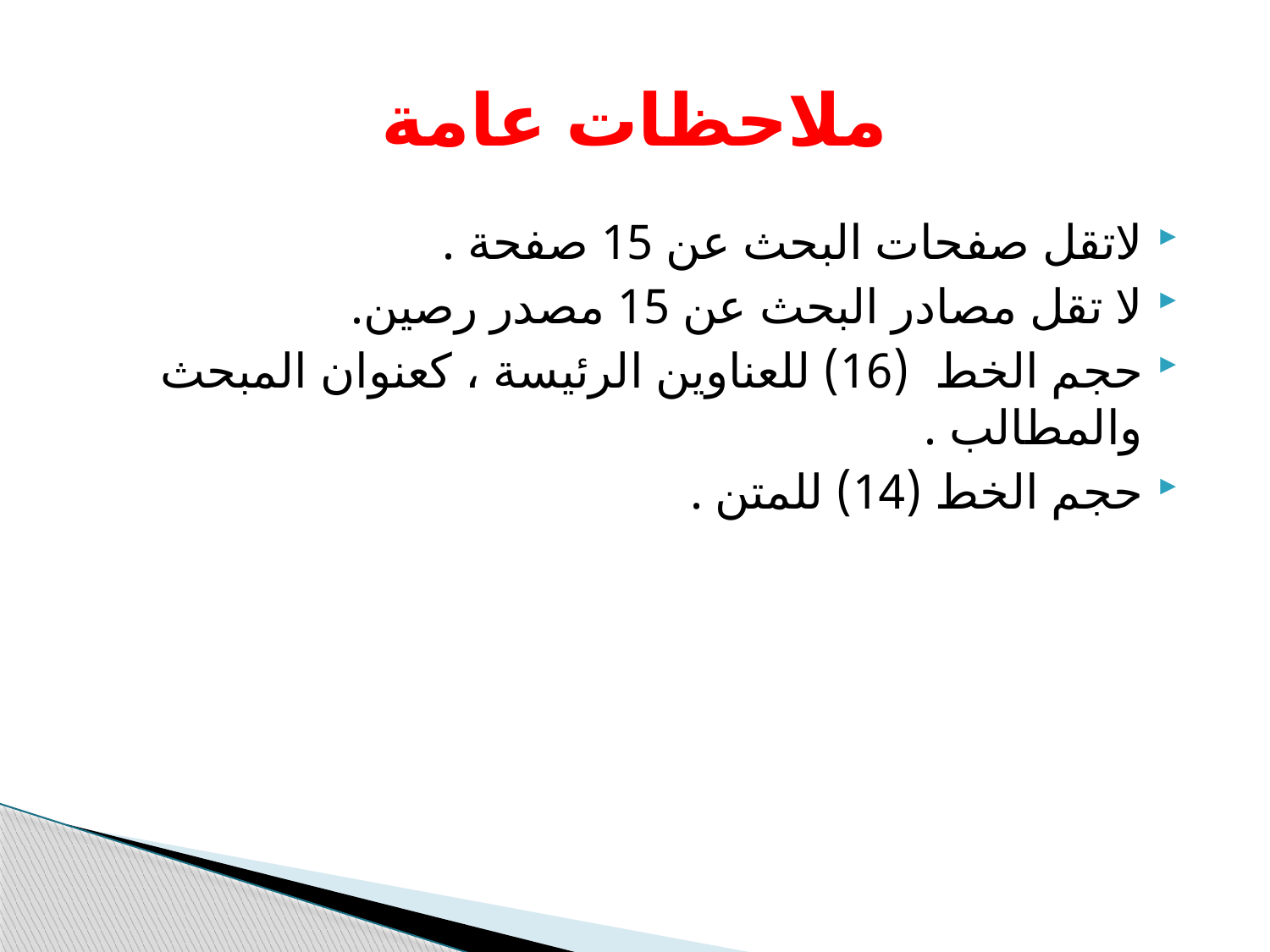

# ملاحظات عامة
لاتقل صفحات البحث عن 15 صفحة .
لا تقل مصادر البحث عن 15 مصدر رصين.
حجم الخط  (16) للعناوين الرئيسة ، كعنوان المبحث والمطالب .
حجم الخط (14) للمتن .